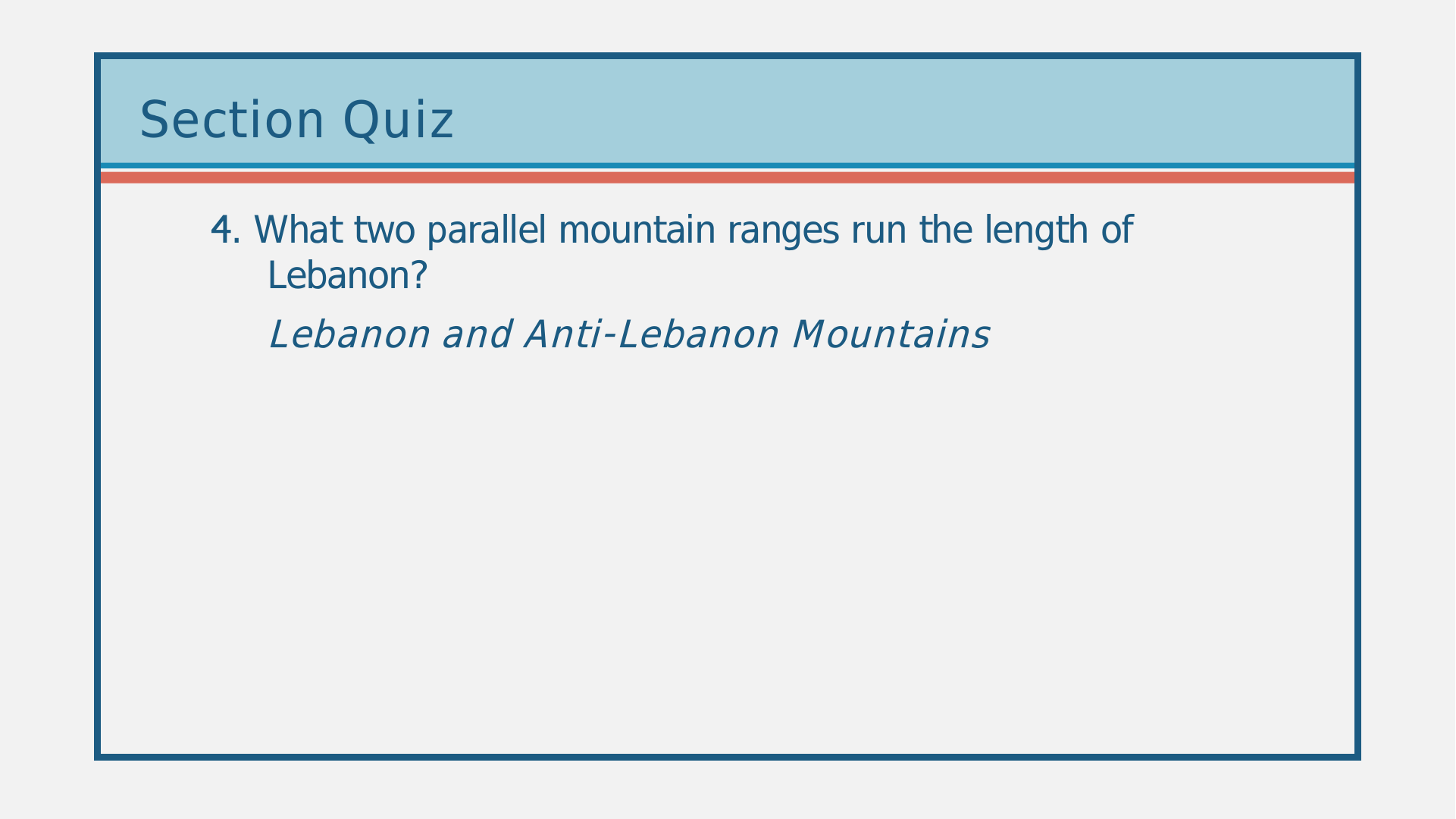

4. What two parallel mountain ranges run the length of Lebanon?
	Lebanon and Anti-Lebanon Mountains